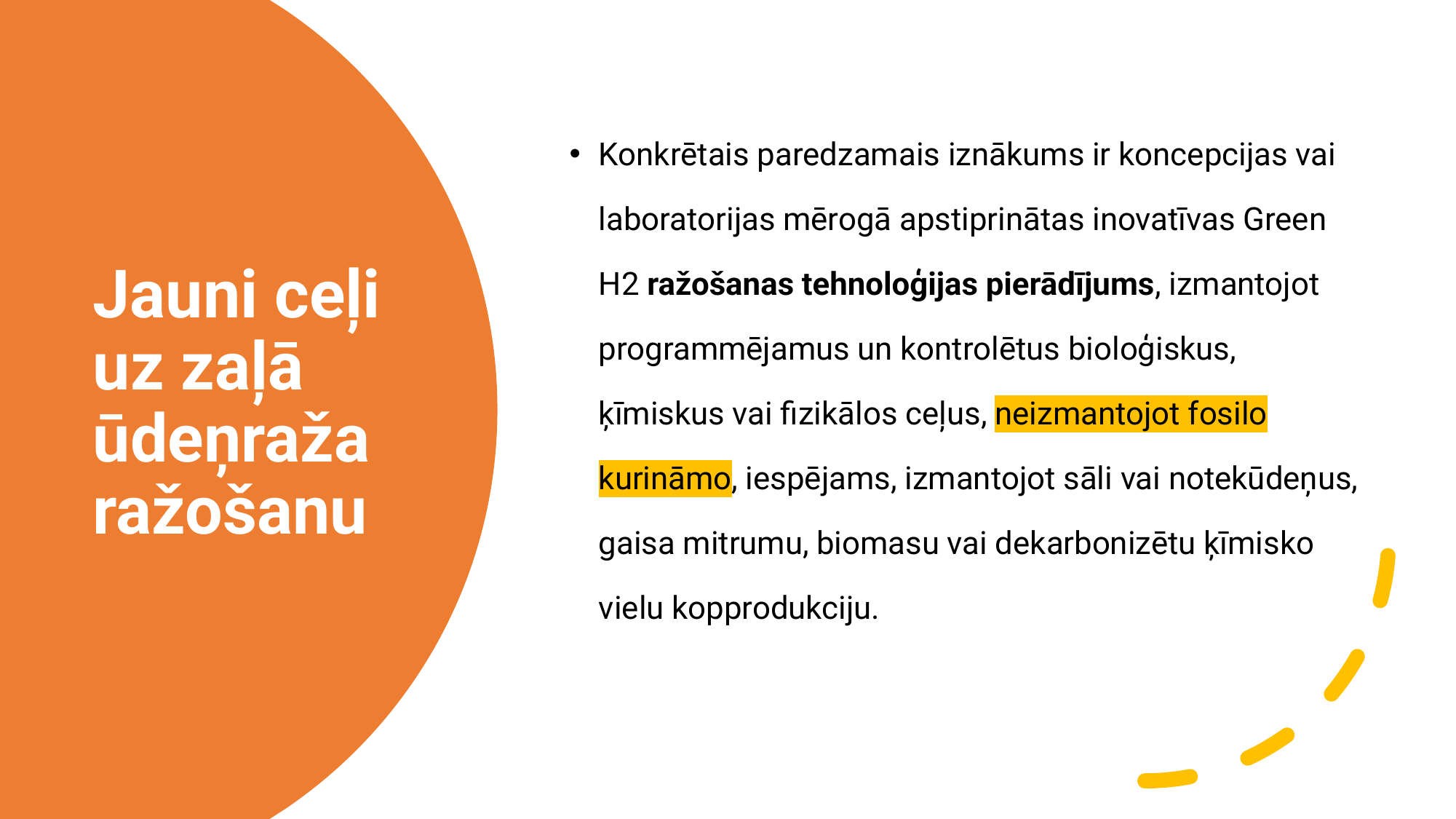

Konkrētais paredzamais iznākums ir koncepcijas vai laboratorijas mērogā apstiprinātas inovatīvas Green H2 ražošanas tehnoloģijas pierādījums, izmantojot programmējamus un kontrolētus bioloģiskus, ķīmiskus vai fizikālos ceļus, neizmantojot fosilo kurināmo, iespējams, izmantojot sāli vai notekūdeņus, gaisa mitrumu, biomasu vai dekarbonizētu ķīmisko vielu kopprodukciju.
# Jauni ceļi uz zaļā ūdeņraža ražošanu